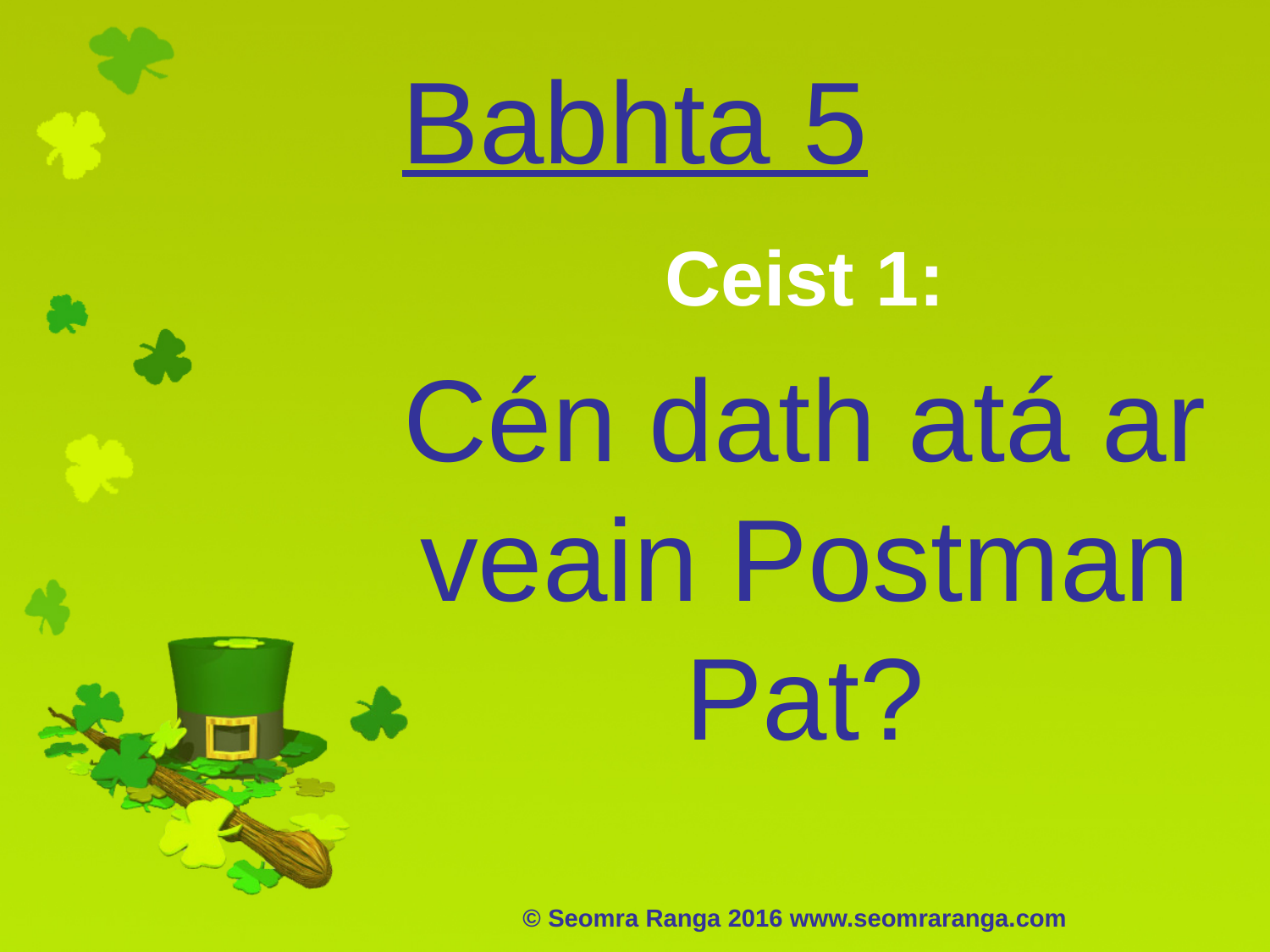

# Babhta 5
Ceist 1:
Cén dath atá ar veain Postman Pat?
© Seomra Ranga 2016 www.seomraranga.com